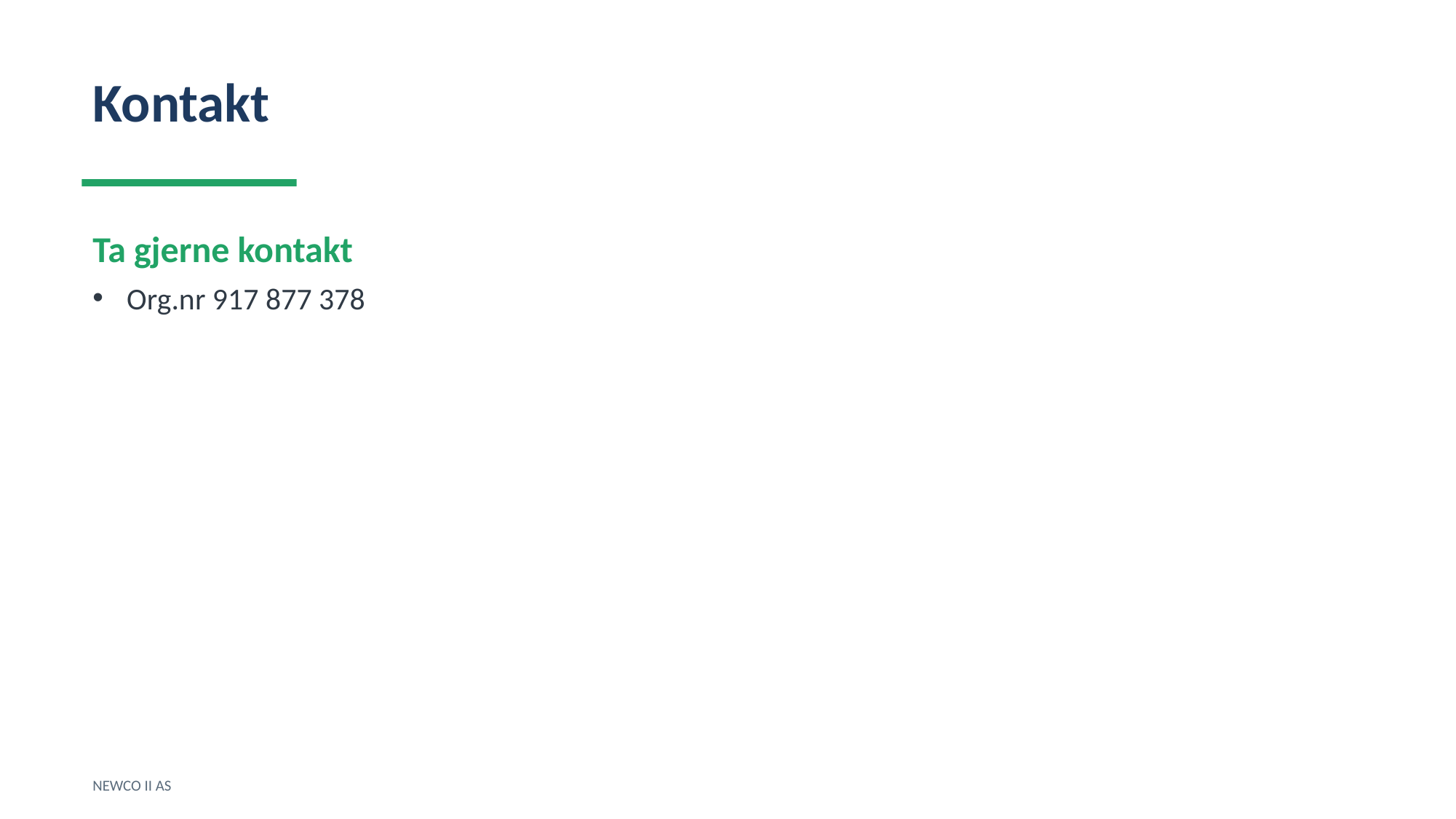

Kontakt

Ta gjerne kontakt
Org.nr 917 877 378
NEWCO II AS